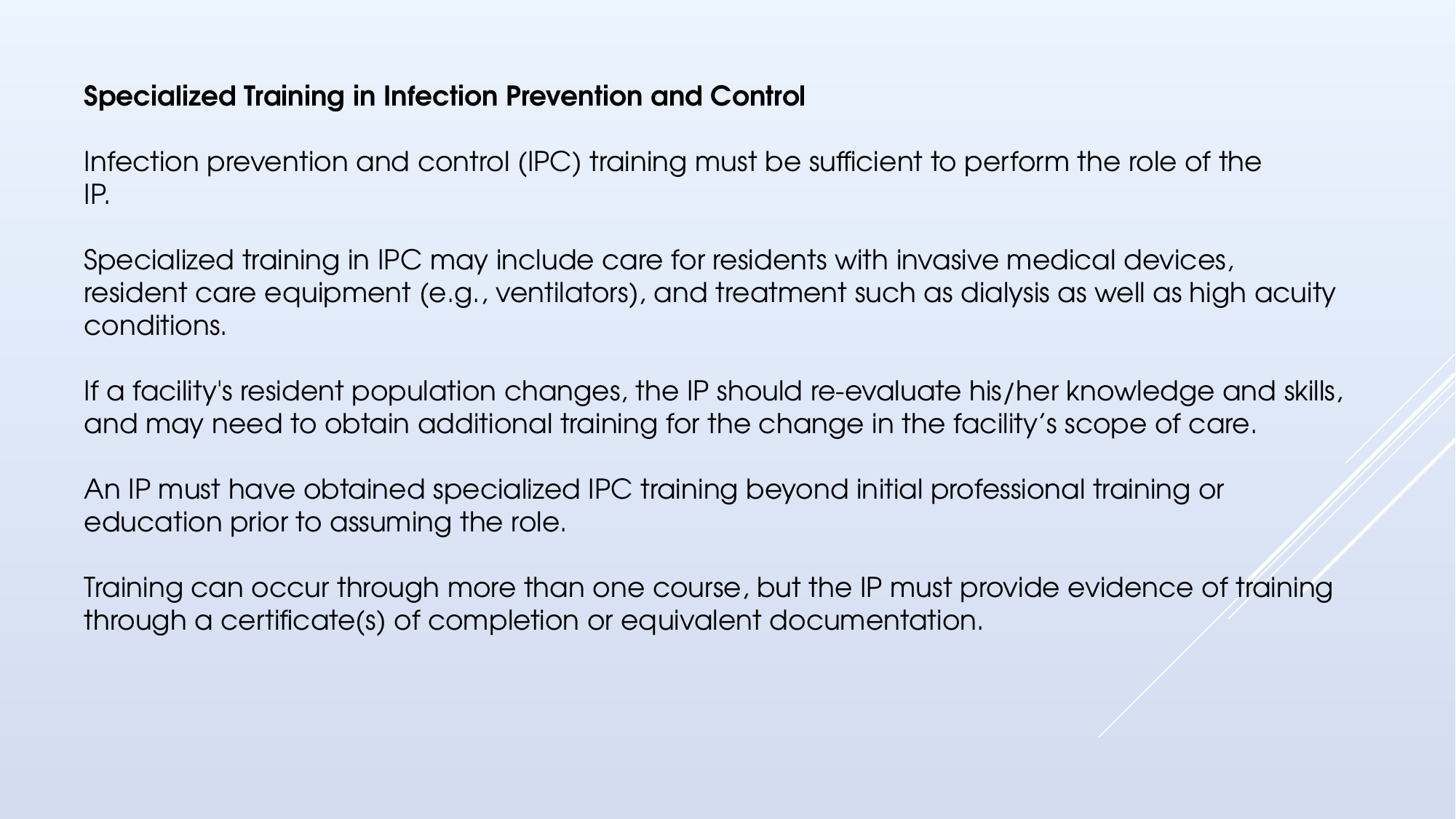

Specialized Training in Infection Prevention and Control

Infection prevention and control (IPC) training must be sufficient to perform the role of the
IP.

Specialized training in IPC may include care for residents with invasive medical devices,
resident care equipment (e.g., ventilators), and treatment such as dialysis as well as high acuity conditions.

If a facility's resident population changes, the IP should re-evaluate his/her knowledge and skills, and may need to obtain additional training for the change in the facility’s scope of care.

An IP must have obtained specialized IPC training beyond initial professional training or
education prior to assuming the role.

Training can occur through more than one course, but the IP must provide evidence of training through a certificate(s) of completion or equivalent documentation.